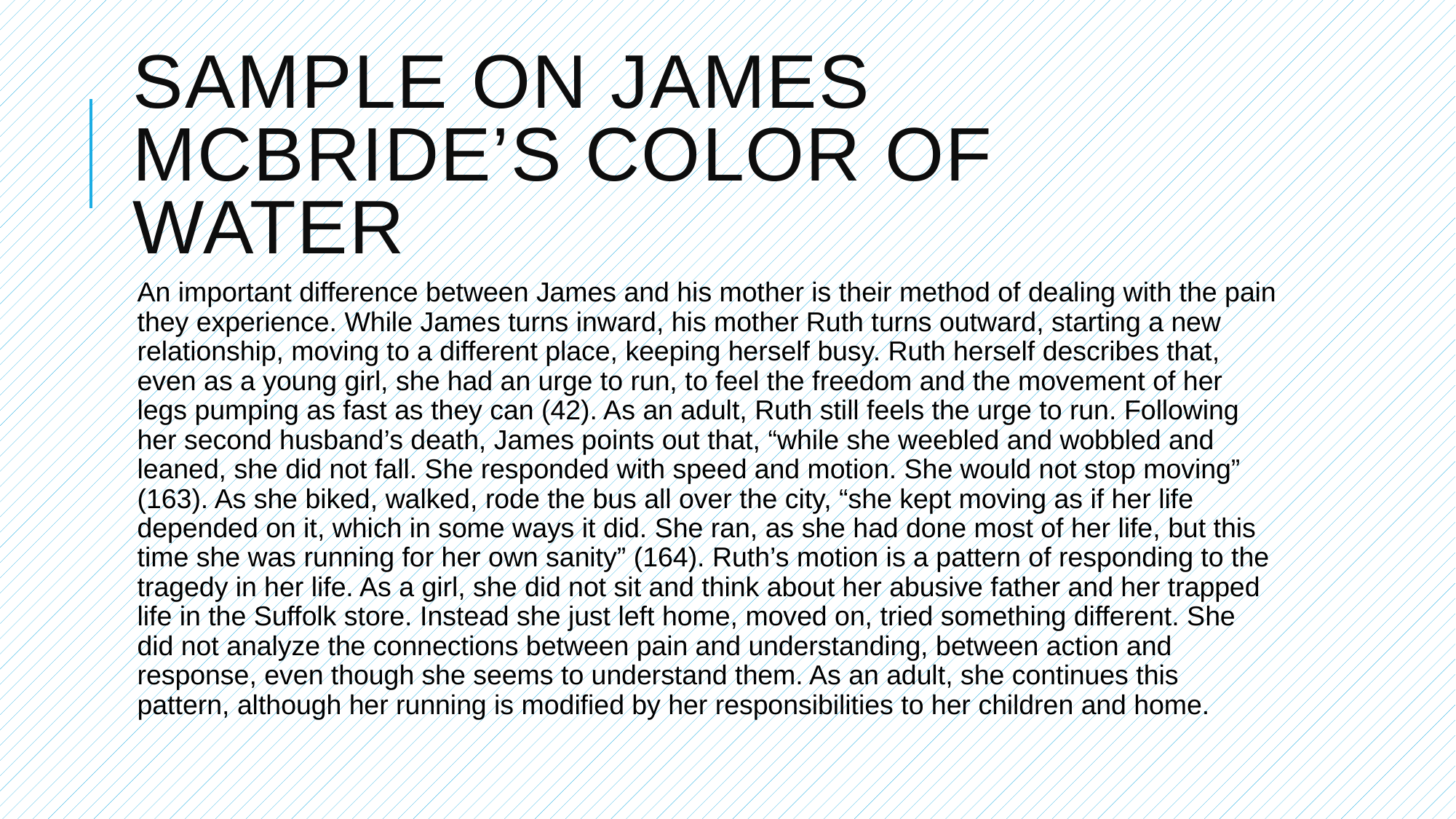

# Sample on james mcbride’s color of water
An important difference between James and his mother is their method of dealing with the pain they experience. While James turns inward, his mother Ruth turns outward, starting a new relationship, moving to a different place, keeping herself busy. Ruth herself describes that, even as a young girl, she had an urge to run, to feel the freedom and the movement of her legs pumping as fast as they can (42). As an adult, Ruth still feels the urge to run. Following her second husband’s death, James points out that, “while she weebled and wobbled and leaned, she did not fall. She responded with speed and motion. She would not stop moving” (163). As she biked, walked, rode the bus all over the city, “she kept moving as if her life depended on it, which in some ways it did. She ran, as she had done most of her life, but this time she was running for her own sanity” (164). Ruth’s motion is a pattern of responding to the tragedy in her life. As a girl, she did not sit and think about her abusive father and her trapped life in the Suffolk store. Instead she just left home, moved on, tried something different. She did not analyze the connections between pain and understanding, between action and response, even though she seems to understand them. As an adult, she continues this pattern, although her running is modified by her responsibilities to her children and home.